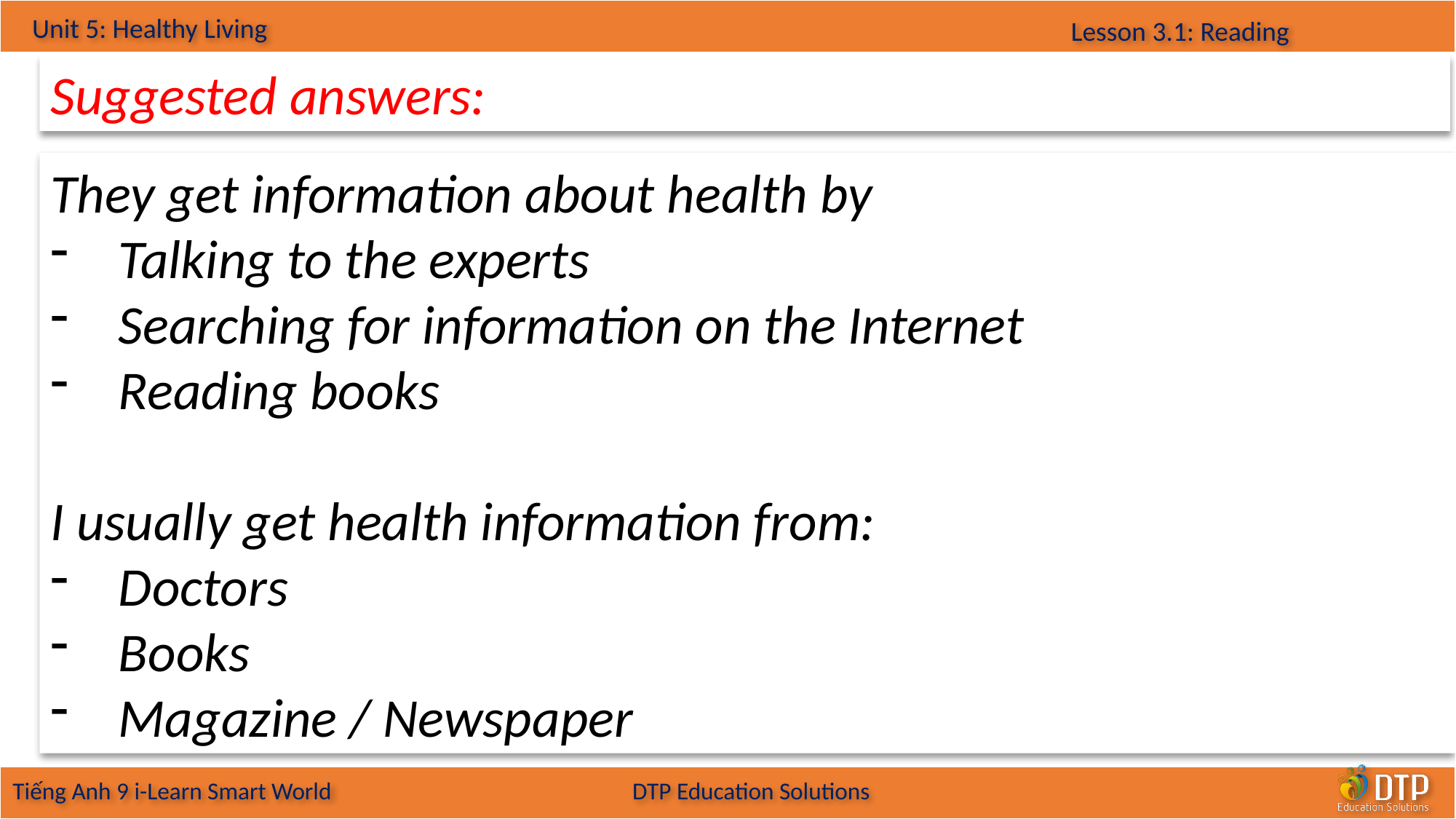

Suggested answers:
They get information about health by
Talking to the experts
Searching for information on the Internet
Reading books

I usually get health information from:
Doctors
Books
Magazine / Newspaper